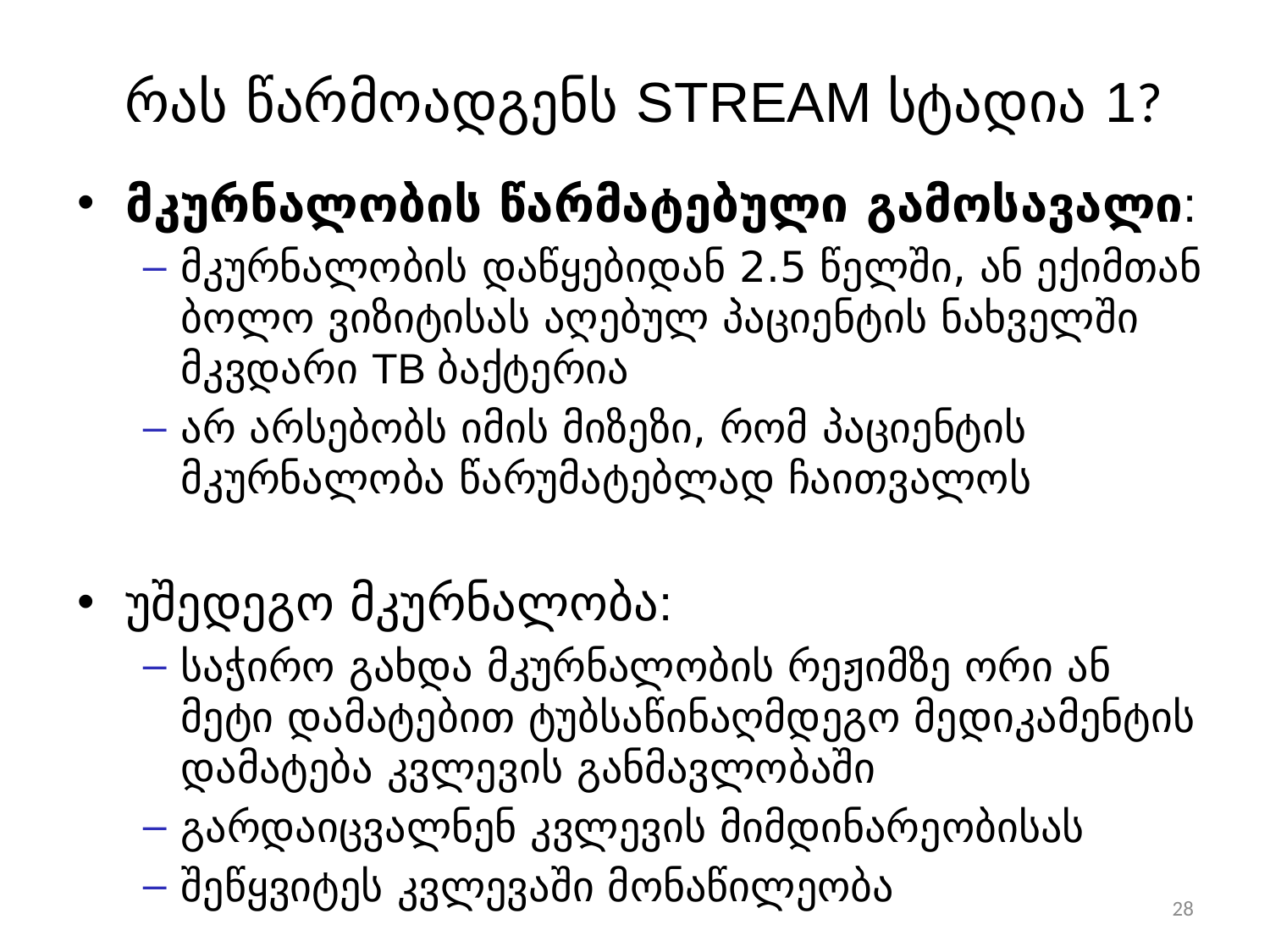

# რას წარმოადგენს STREAM სტადია 1?
მკურნალობის წარმატებული გამოსავალი:
მკურნალობის დაწყებიდან 2.5 წელში, ან ექიმთან ბოლო ვიზიტისას აღებულ პაციენტის ნახველში მკვდარი TB ბაქტერია
არ არსებობს იმის მიზეზი, რომ პაციენტის მკურნალობა წარუმატებლად ჩაითვალოს

უშედეგო მკურნალობა:
საჭირო გახდა მკურნალობის რეჟიმზე ორი ან მეტი დამატებით ტუბსაწინაღმდეგო მედიკამენტის დამატება კვლევის განმავლობაში
გარდაიცვალნენ კვლევის მიმდინარეობისას
შეწყვიტეს კვლევაში მონაწილეობა
28